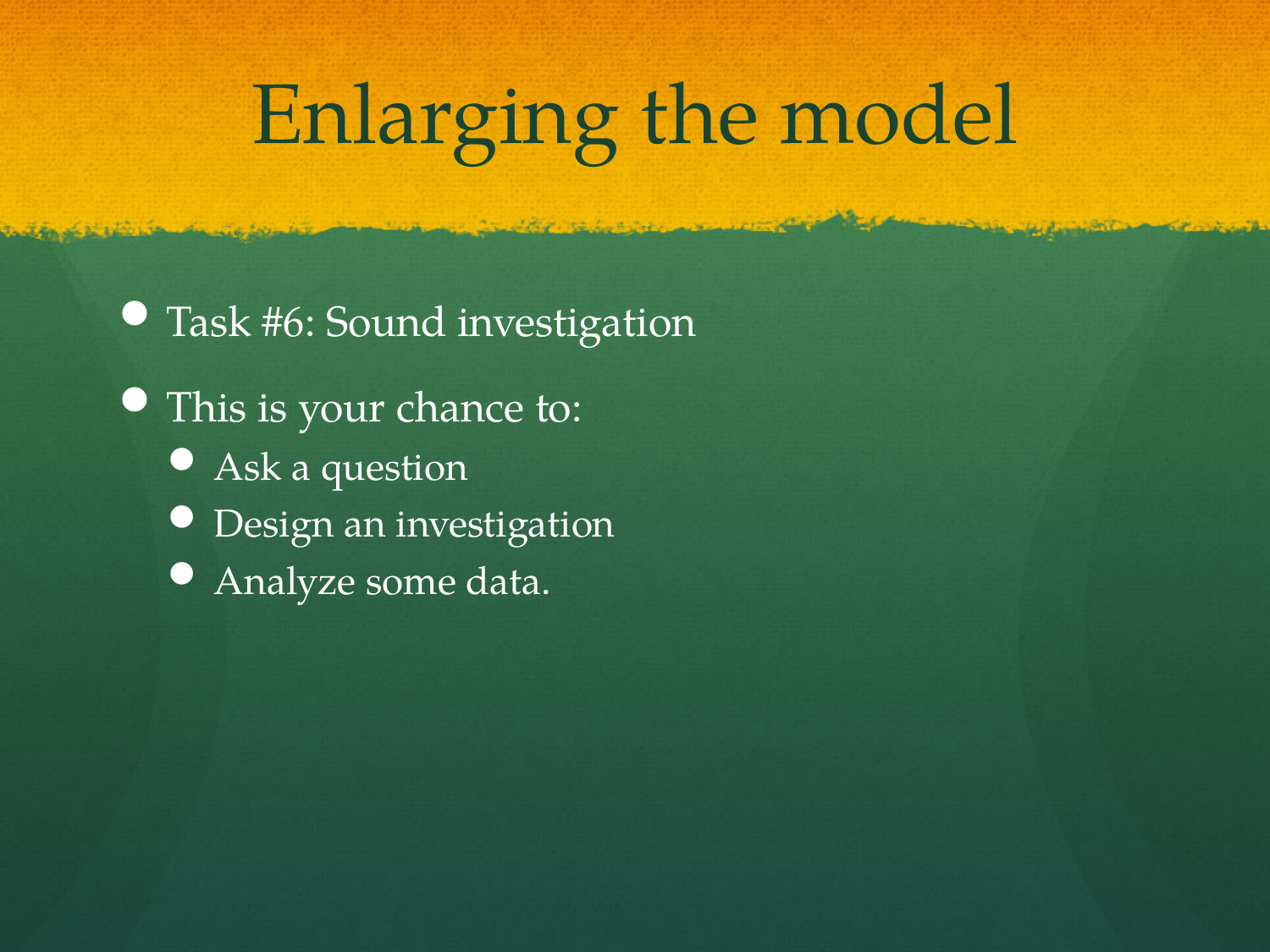

# Enlarging the model
Task #6: Sound investigation
This is your chance to:
Ask a question
Design an investigation
Analyze some data.